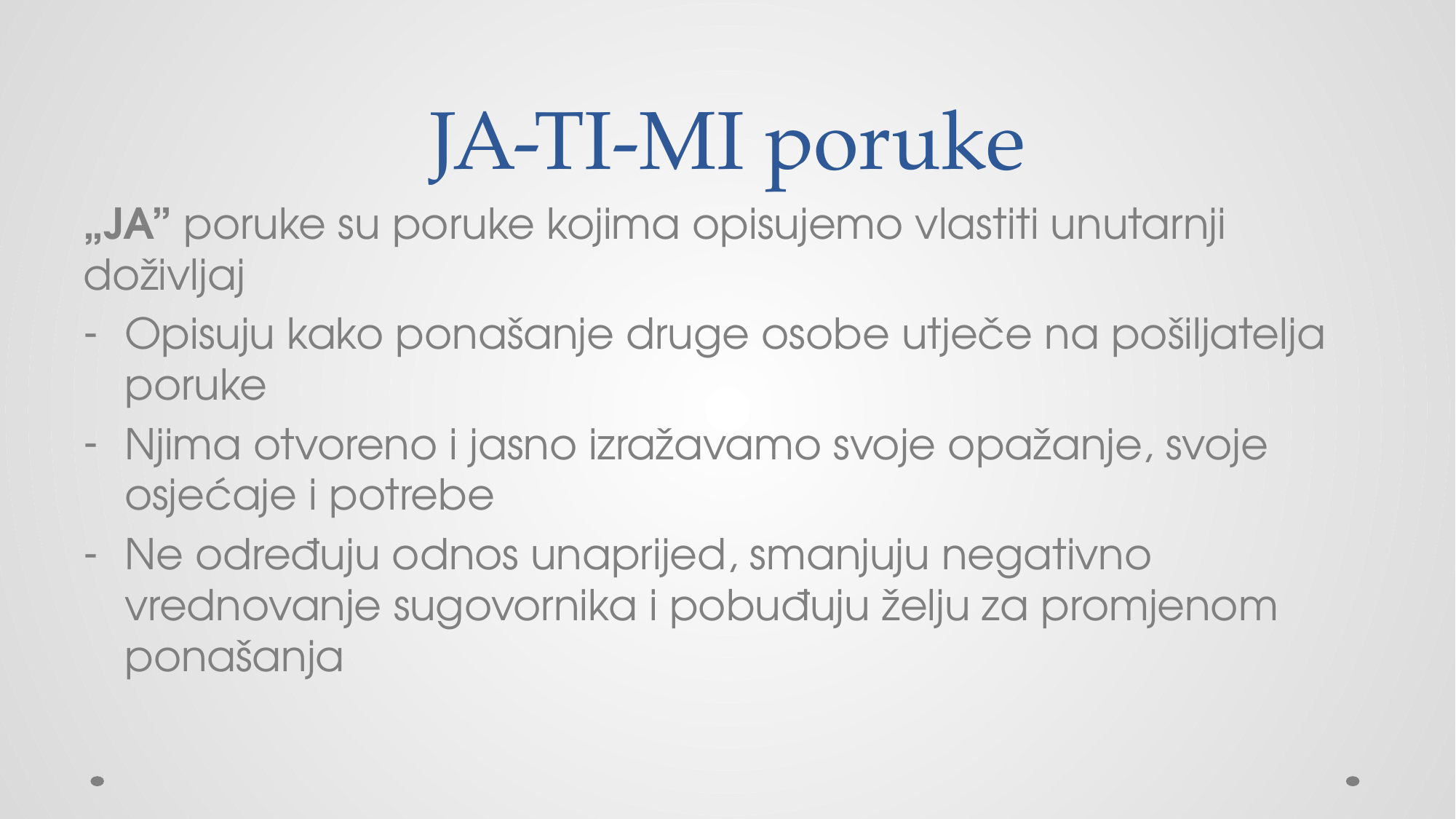

# JA-TI-MI poruke
„JA” poruke su poruke kojima opisujemo vlastiti unutarnji doživljaj
Opisuju kako ponašanje druge osobe utječe na pošiljatelja poruke
Njima otvoreno i jasno izražavamo svoje opažanje, svoje osjećaje i potrebe
Ne određuju odnos unaprijed, smanjuju negativno vrednovanje sugovornika i pobuđuju želju za promjenom ponašanja